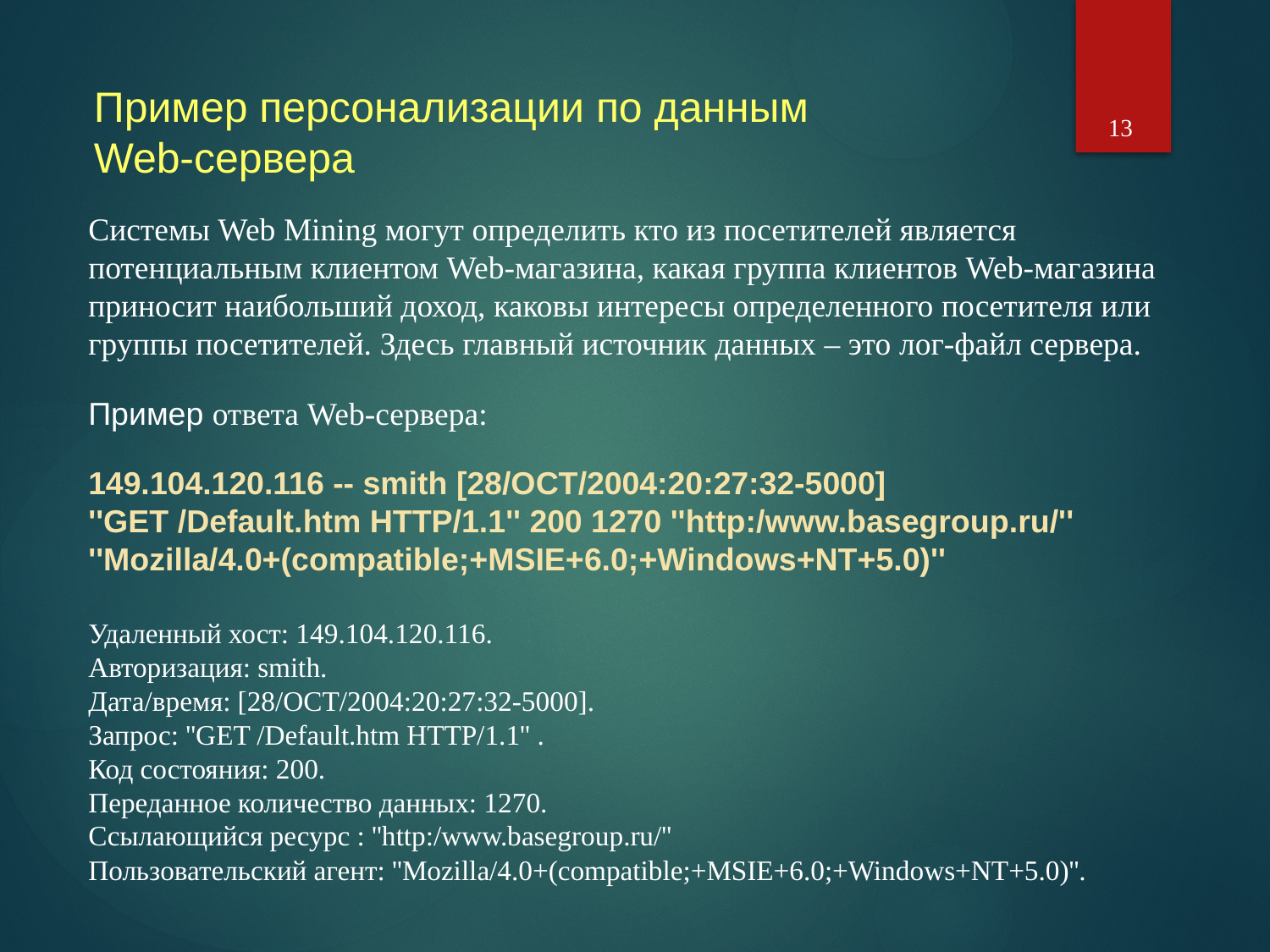

13
# Пример персонализации по данным Web-сервера
Системы Web Mining могут определить кто из посетителей является потенциальным клиентом Web-магазина, какая группа клиентов Web-магазина приносит наибольший доход, каковы интересы определенного посетителя или группы посетителей. Здесь главный источник данных – это лог-файл сервера.
Пример ответа Web-сервера:
149.104.120.116 -- smith [28/OCT/2004:20:27:32-5000]
''GET /Default.htm HTTP/1.1'' 200 1270 ''http:/www.basegroup.ru/'' ''Mozilla/4.0+(compatible;+MSIE+6.0;+Windows+NT+5.0)'' 
Удаленный хост: 149.104.120.116.
Авторизация: smith.
Дата/время: [28/OCT/2004:20:27:32-5000].
Запрос: ''GET /Default.htm HTTP/1.1'' .
Код состояния: 200.
Переданное количество данных: 1270.
Ссылающийся ресурс : ''http:/www.basegroup.ru/''
Пользовательский агент: ''Mozilla/4.0+(compatible;+MSIE+6.0;+Windows+NT+5.0)''.